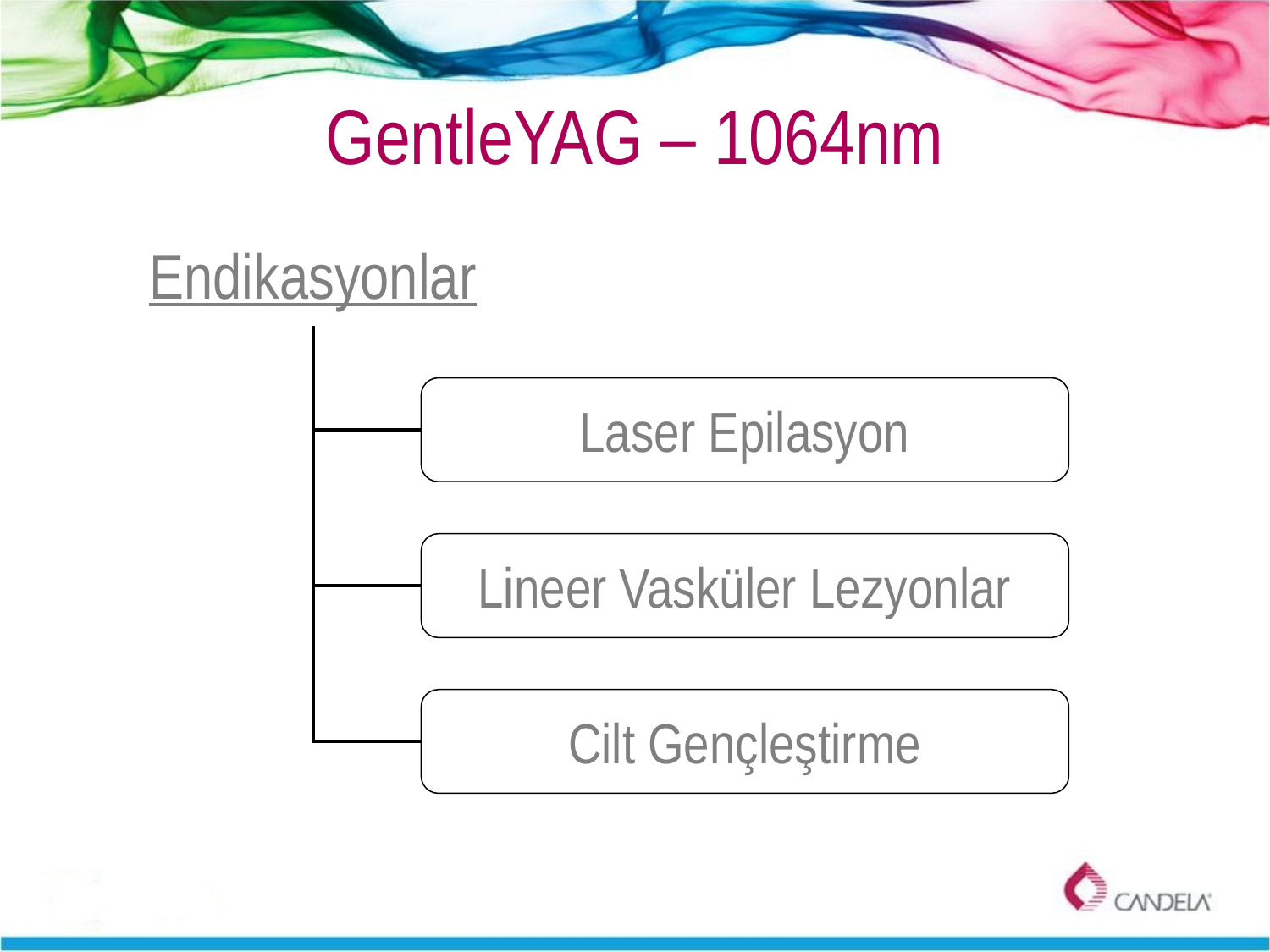

# GentleYAG – 1064nm
Endikasyonlar
Laser Epilasyon
Lineer Vasküler Lezyonlar
Cilt Gençleştirme